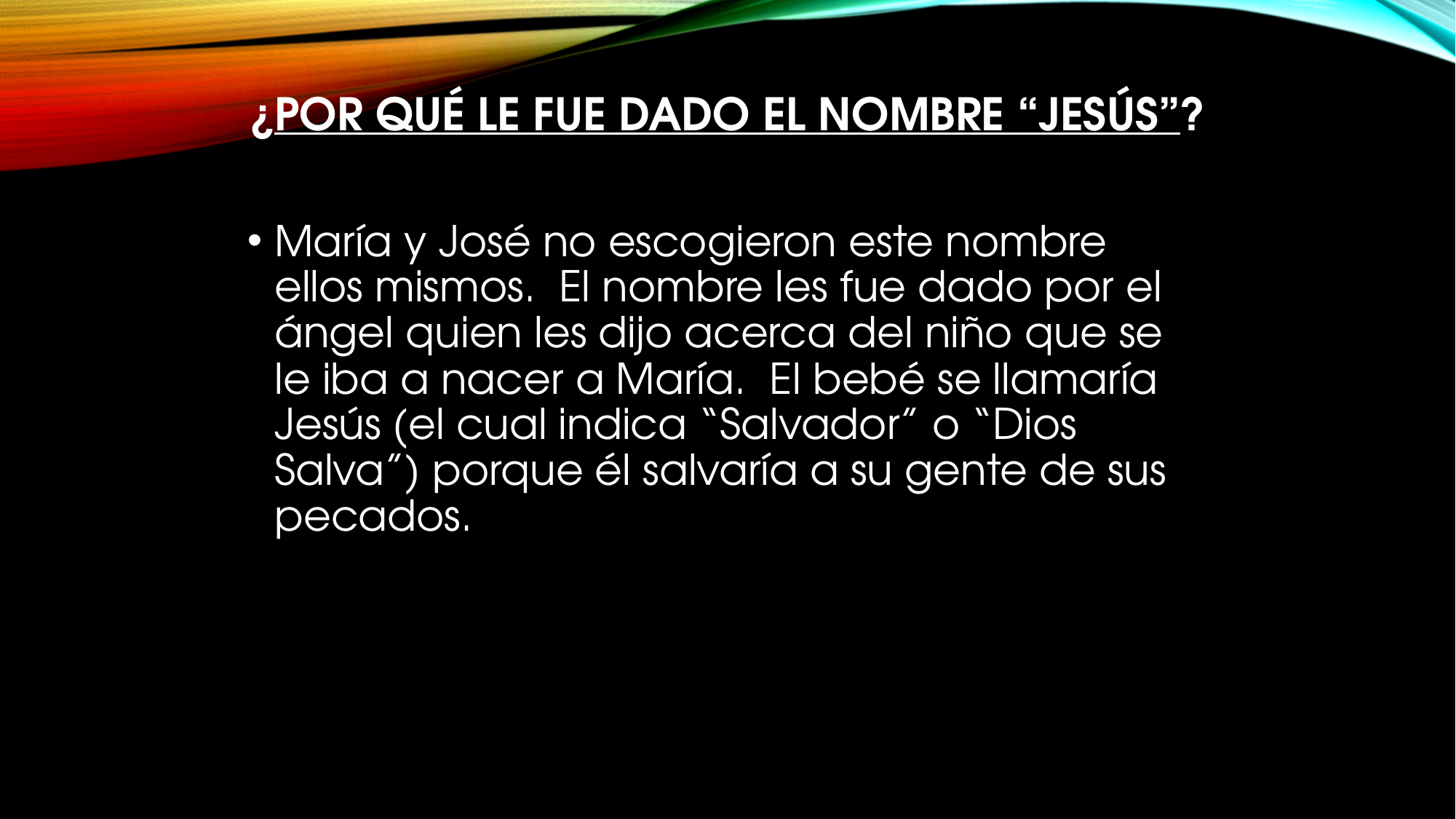

# ¿por qué le fue dado el nombre “Jesús”?
María y José no escogieron este nombre ellos mismos.  El nombre les fue dado por el ángel quien les dijo acerca del niño que se le iba a nacer a María.  El bebé se llamaría Jesús (el cual indica “Salvador” o “Dios Salva”) porque él salvaría a su gente de sus pecados.